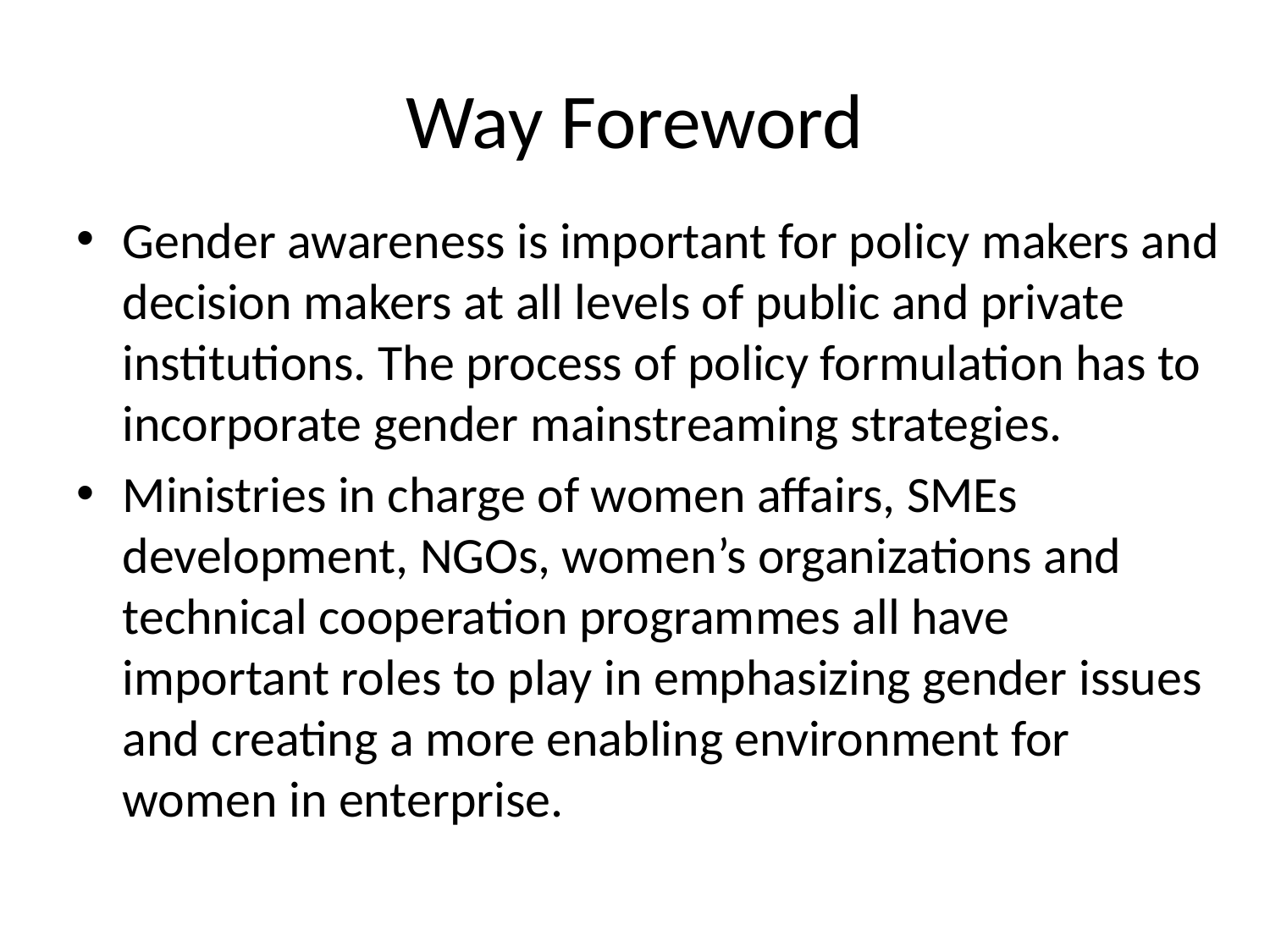

# Way Foreword
Gender awareness is important for policy makers and decision makers at all levels of public and private institutions. The process of policy formulation has to incorporate gender mainstreaming strategies.
Ministries in charge of women affairs, SMEs development, NGOs, women’s organizations and technical cooperation programmes all have important roles to play in emphasizing gender issues and creating a more enabling environment for women in enterprise.